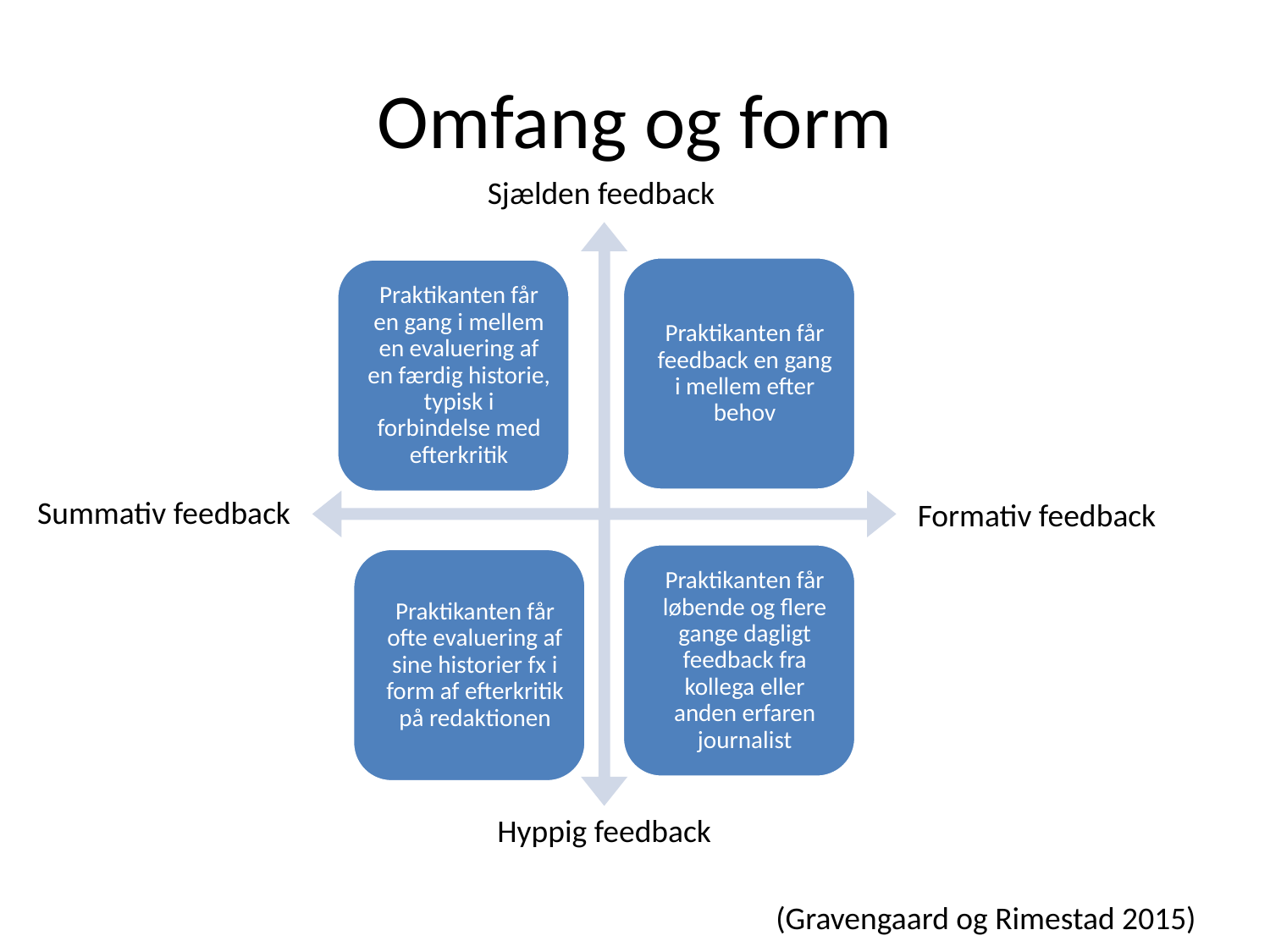

# Omfang og form
Sjælden feedback
Praktikanten får ofte evaluering af sine historier fx i form af efterkritik på redaktionen
Praktikanten får løbende og flere gange dagligt feedback fra kollega eller anden erfaren journalist
Praktikanten får en gang i mellem en evaluering af en færdig historie, typisk i forbindelse med efterkritik
Praktikanten får feedback en gang i mellem efter behov
Summativ feedback
Formativ feedback
Hyppig feedback
(Gravengaard og Rimestad 2015)